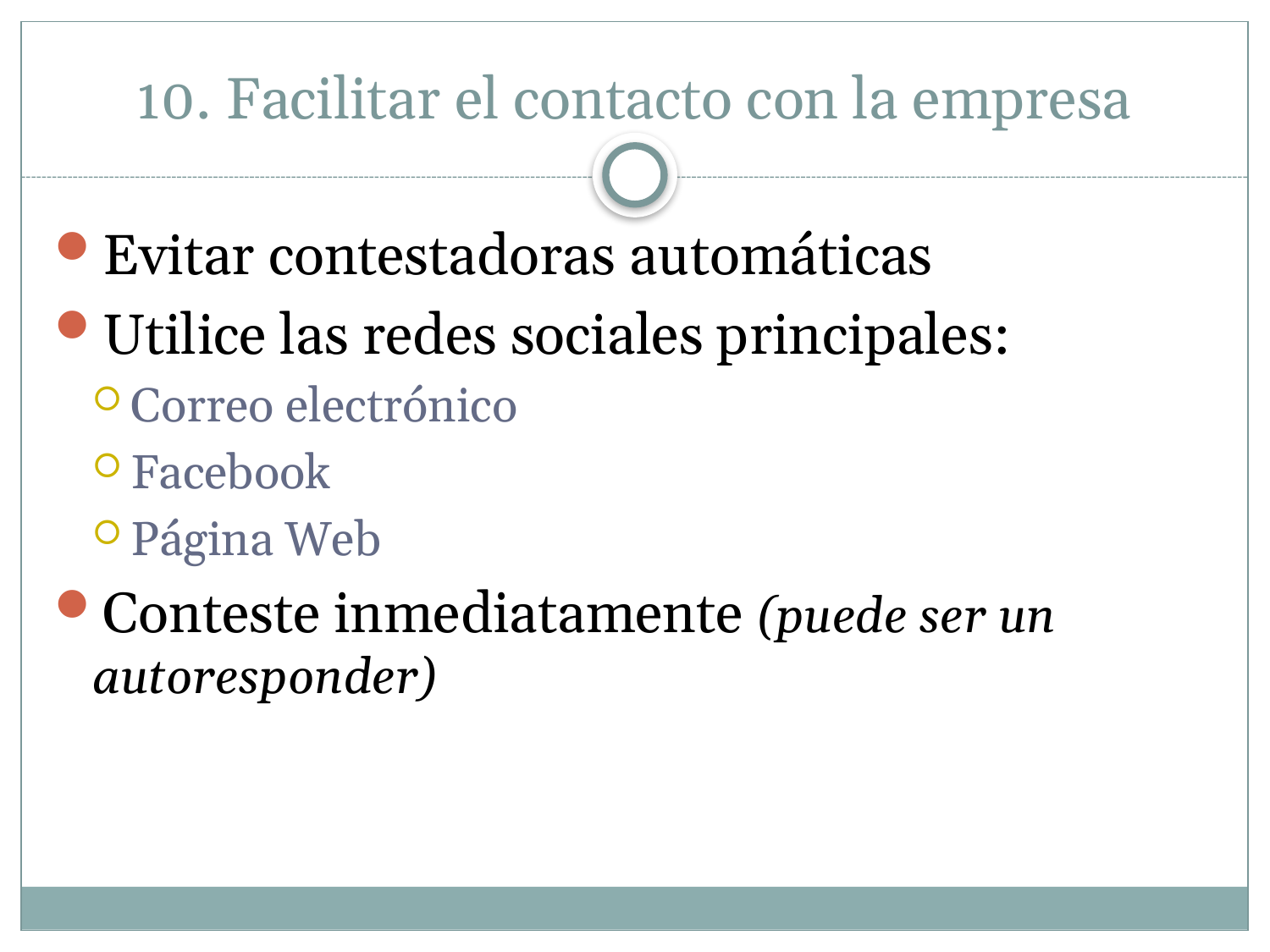

# 10. Facilitar el contacto con la empresa
Evitar contestadoras automáticas
Utilice las redes sociales principales:
Correo electrónico
Facebook
Página Web
Conteste inmediatamente (puede ser un autoresponder)